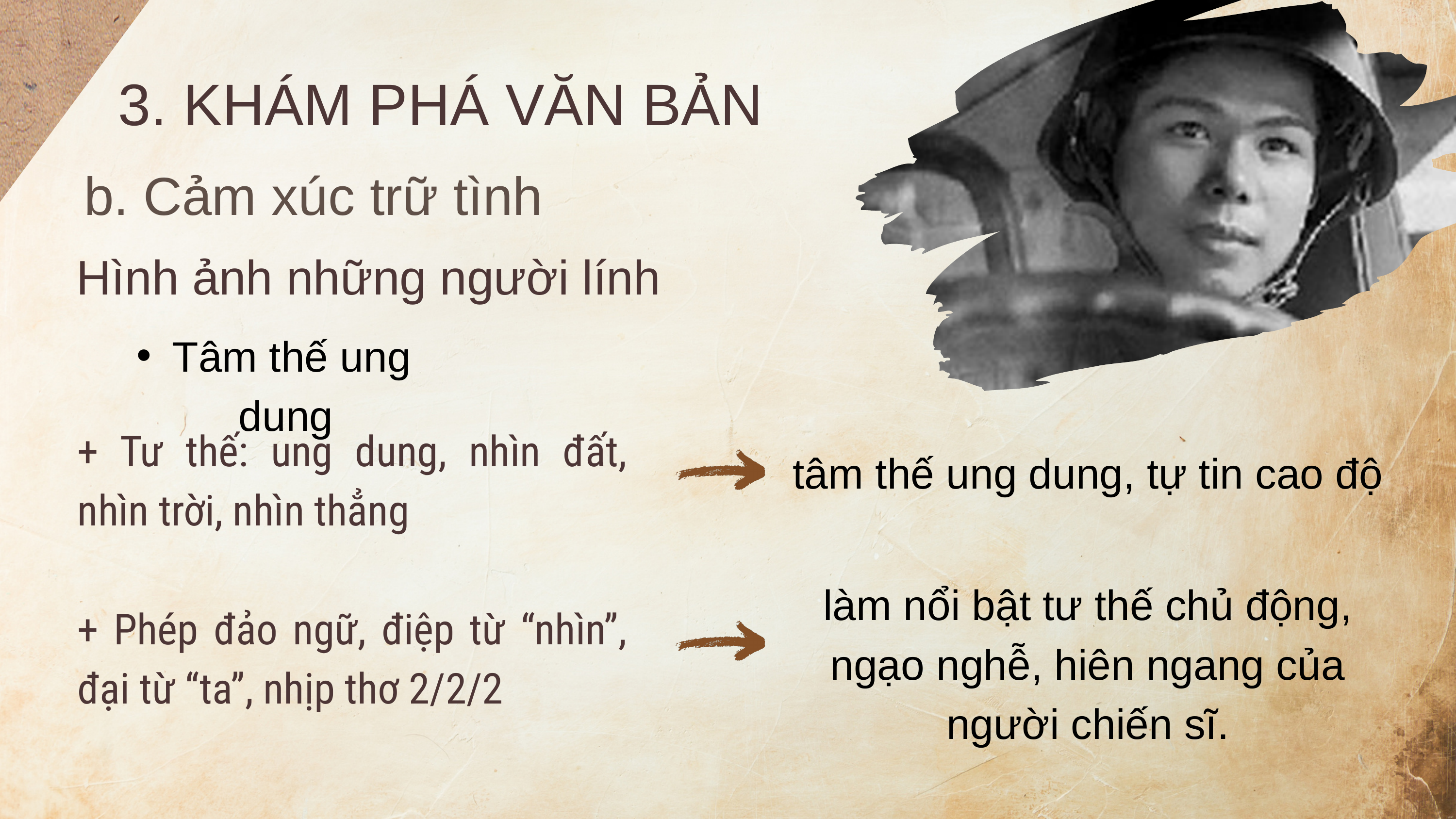

3. KHÁM PHÁ VĂN BẢN
b. Cảm xúc trữ tình
Hình ảnh những người lính
Tâm thế ung dung
+ Tư thế: ung dung, nhìn đất, nhìn trời, nhìn thẳng

+ Phép đảo ngữ, điệp từ “nhìn”, đại từ “ta”, nhịp thơ 2/2/2
tâm thế ung dung, tự tin cao độ

làm nổi bật tư thế chủ động, ngạo nghễ, hiên ngang của người chiến sĩ.